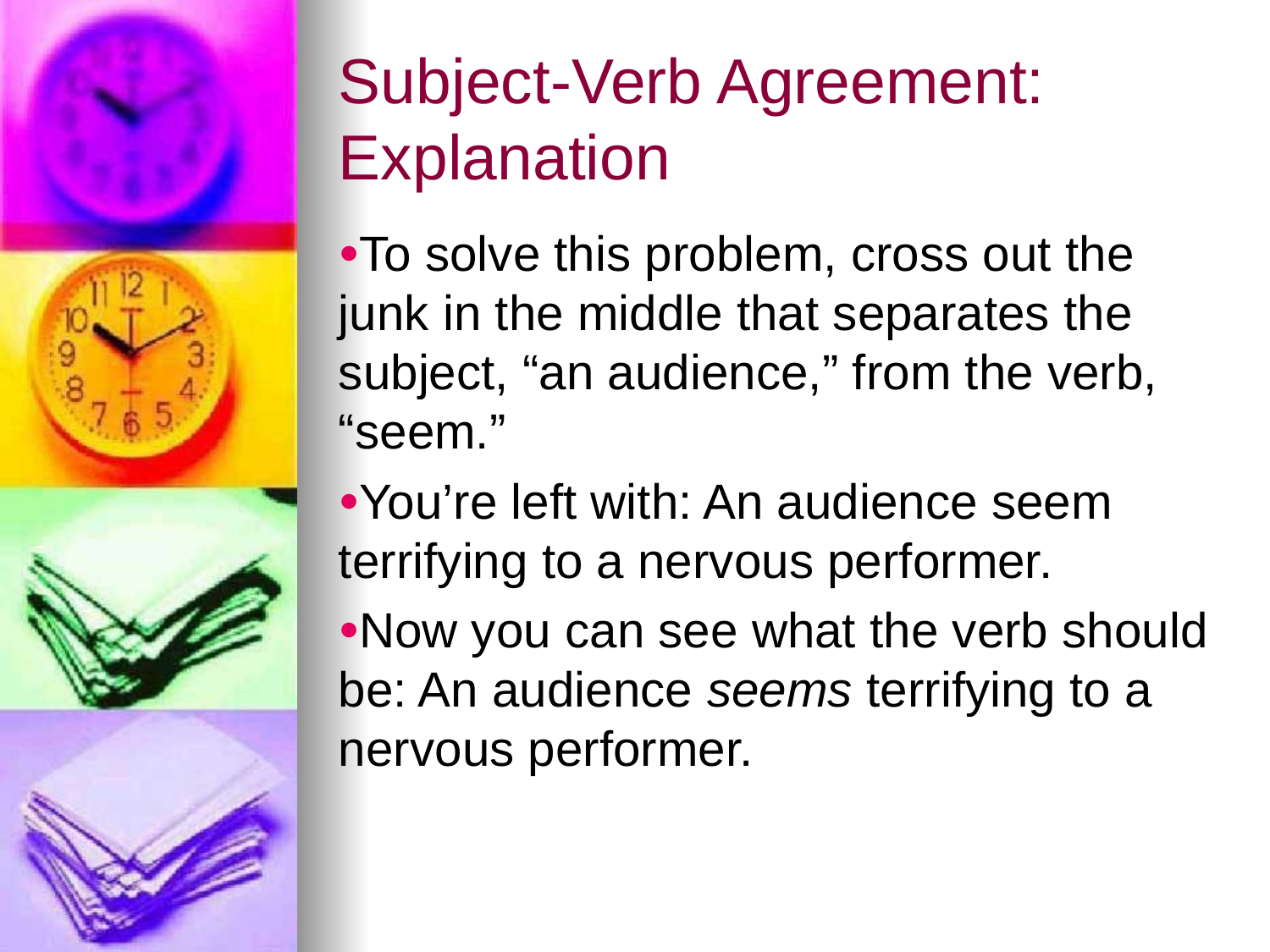

# Subject-Verb Agreement: Explanation
To solve this problem, cross out the junk in the middle that separates the subject, “an audience,” from the verb, “seem.”
You’re left with: An audience seem terrifying to a nervous performer.
Now you can see what the verb should be: An audience seems terrifying to a nervous performer.